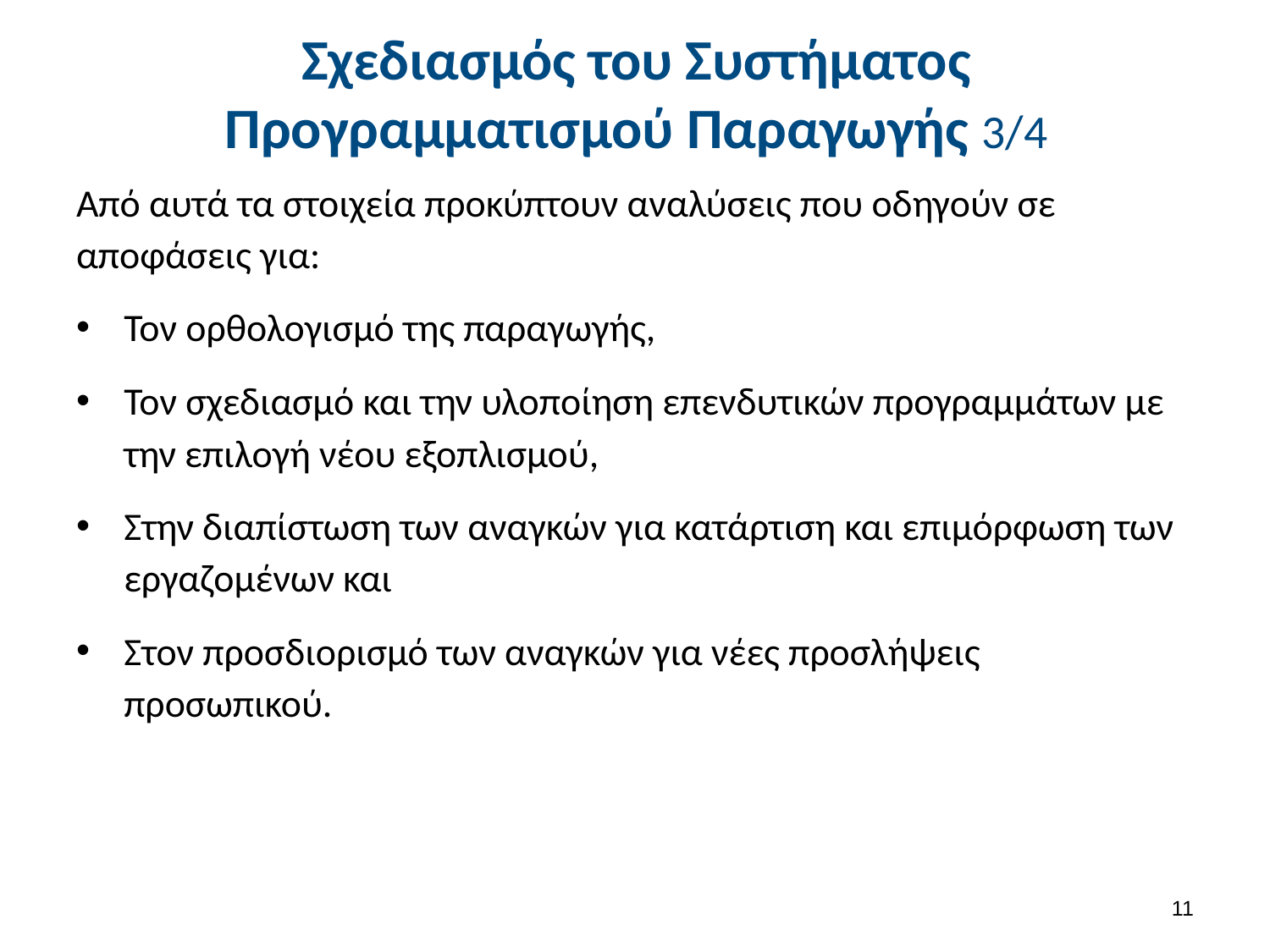

# Σχεδιασμός του Συστήματος Προγραμματισμού Παραγωγής 3/4
Από αυτά τα στοιχεία προκύπτουν αναλύσεις που οδηγούν σε αποφάσεις για:
Τον ορθολογισμό της παραγωγής,
Τον σχεδιασμό και την υλοποίηση επενδυτικών προγραμμάτων με την επιλογή νέου εξοπλισμού,
Στην διαπίστωση των αναγκών για κατάρτιση και επιμόρφωση των εργαζομένων και
Στον προσδιορισμό των αναγκών για νέες προσλήψεις προσωπικού.
11